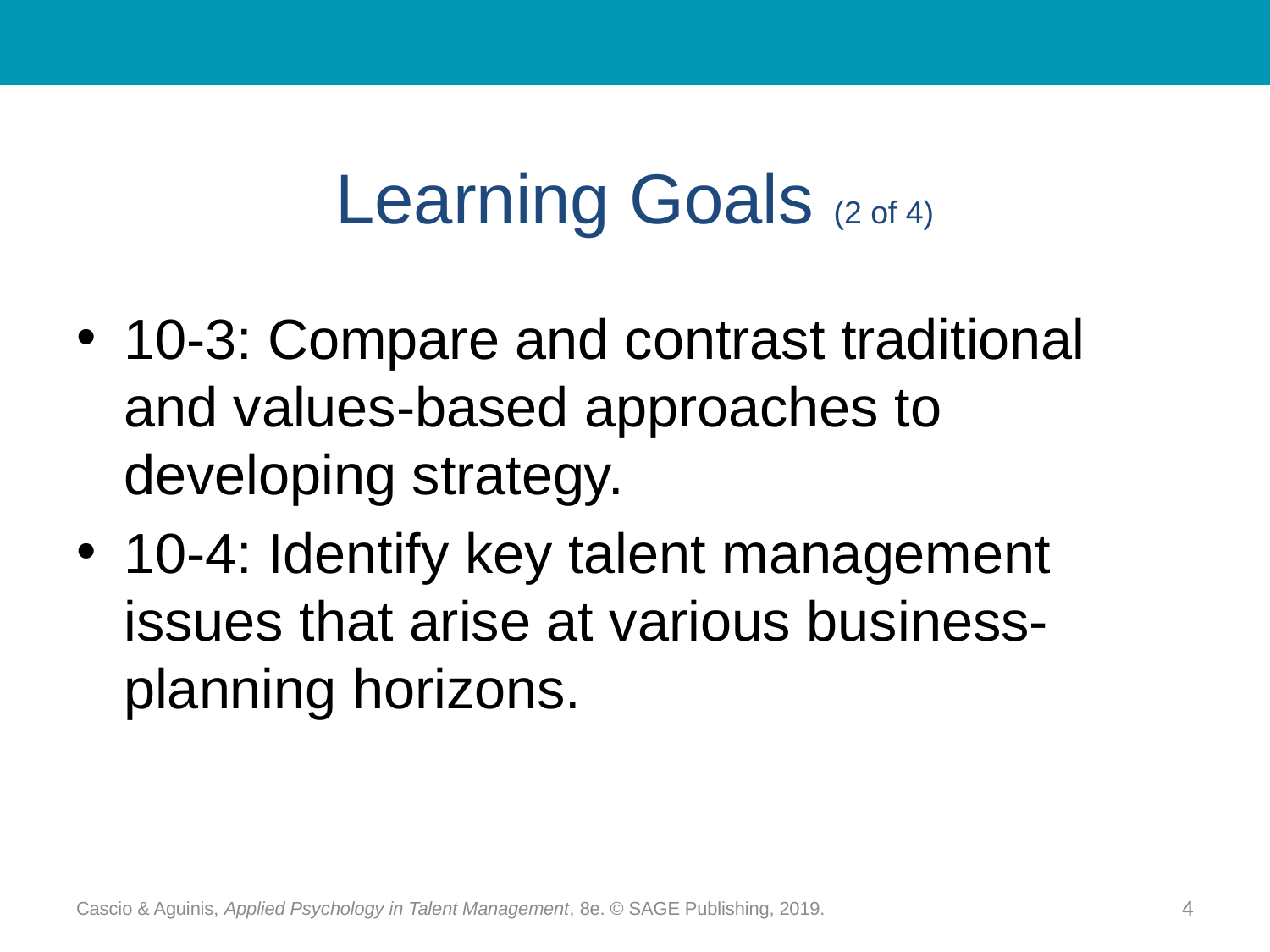

# Learning Goals (2 of 4)
10-3: Compare and contrast traditional and values-based approaches to developing strategy.
10-4: Identify key talent management issues that arise at various business-planning horizons.
Cascio & Aguinis, Applied Psychology in Talent Management, 8e. © SAGE Publishing, 2019.
4